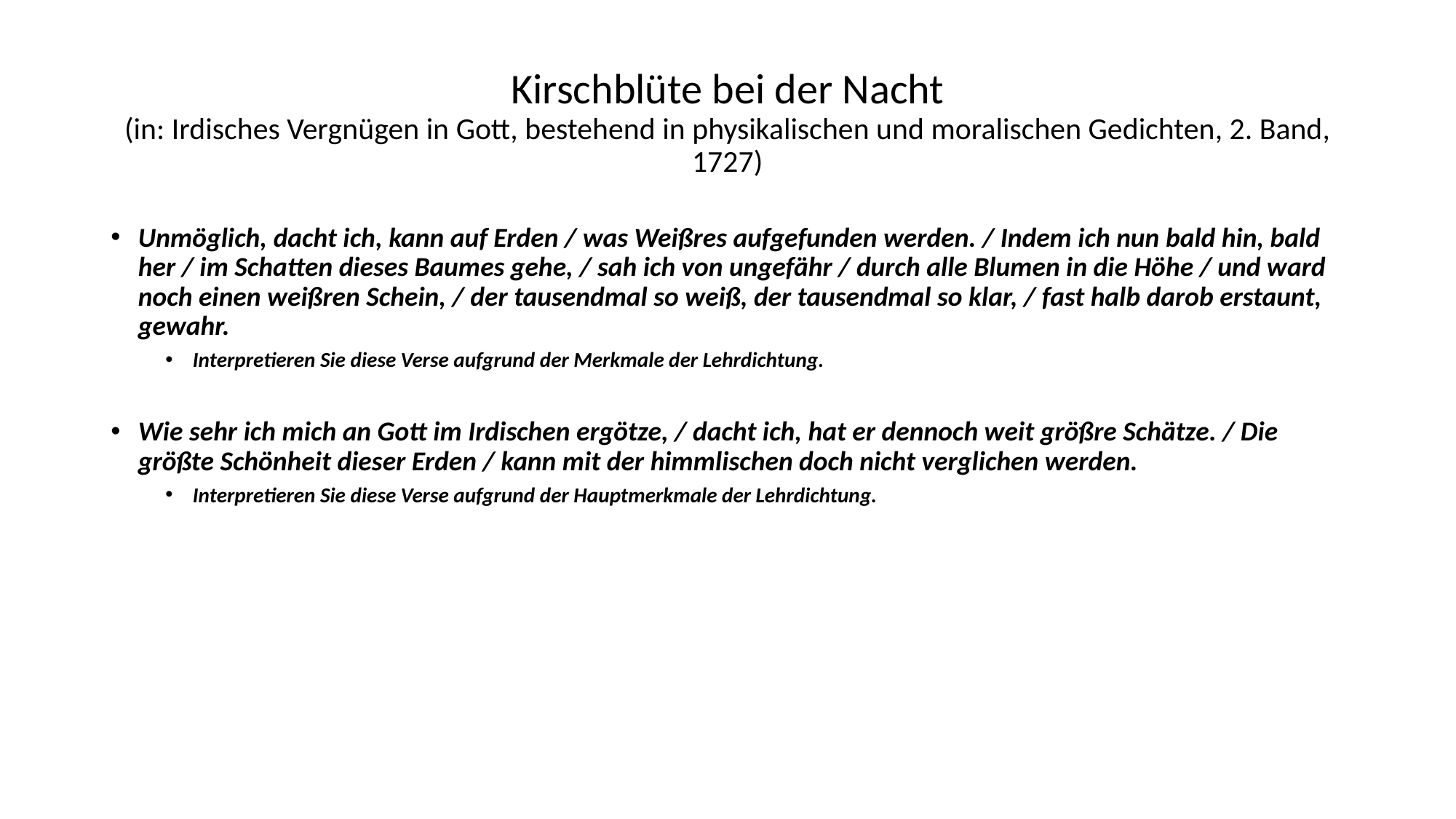

# Kirschblüte bei der Nacht (in: Irdisches Vergnügen in Gott, bestehend in physikalischen und moralischen Gedichten, 2. Band, 1727)
Unmöglich, dacht ich, kann auf Erden / was Weißres aufgefunden werden. / Indem ich nun bald hin, bald her / im Schatten dieses Baumes gehe, / sah ich von ungefähr / durch alle Blumen in die Höhe / und ward noch einen weißren Schein, / der tausendmal so weiß, der tausendmal so klar, / fast halb darob erstaunt, gewahr.
Interpretieren Sie diese Verse aufgrund der Merkmale der Lehrdichtung.

Wie sehr ich mich an Gott im Irdischen ergötze, / dacht ich, hat er dennoch weit größre Schätze. / Die größte Schönheit dieser Erden / kann mit der himmlischen doch nicht verglichen werden.
Interpretieren Sie diese Verse aufgrund der Hauptmerkmale der Lehrdichtung.